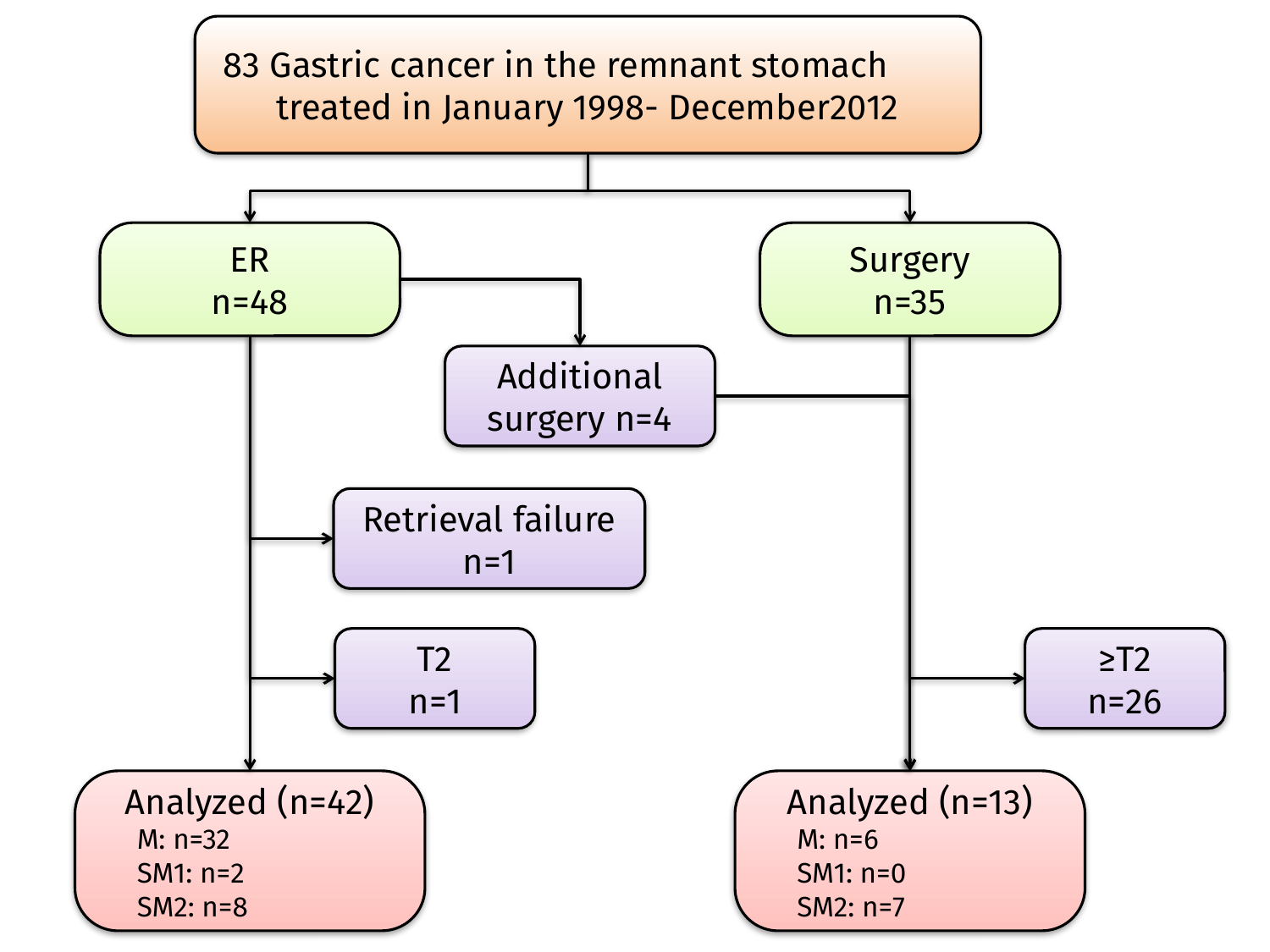

83 Gastric cancer in the remnant stomach
treated in January 1998- December2012
ER
n=48
Surgery
n=35
Additional surgery n=4
Retrieval failure
n=1
T2
n=1
≥T2
n=26
Analyzed (n=42)
     M: n=32
     SM1: n=2
     SM2: n=8
Analyzed (n=13)
     M: n=6
     SM1: n=0
     SM2: n=7